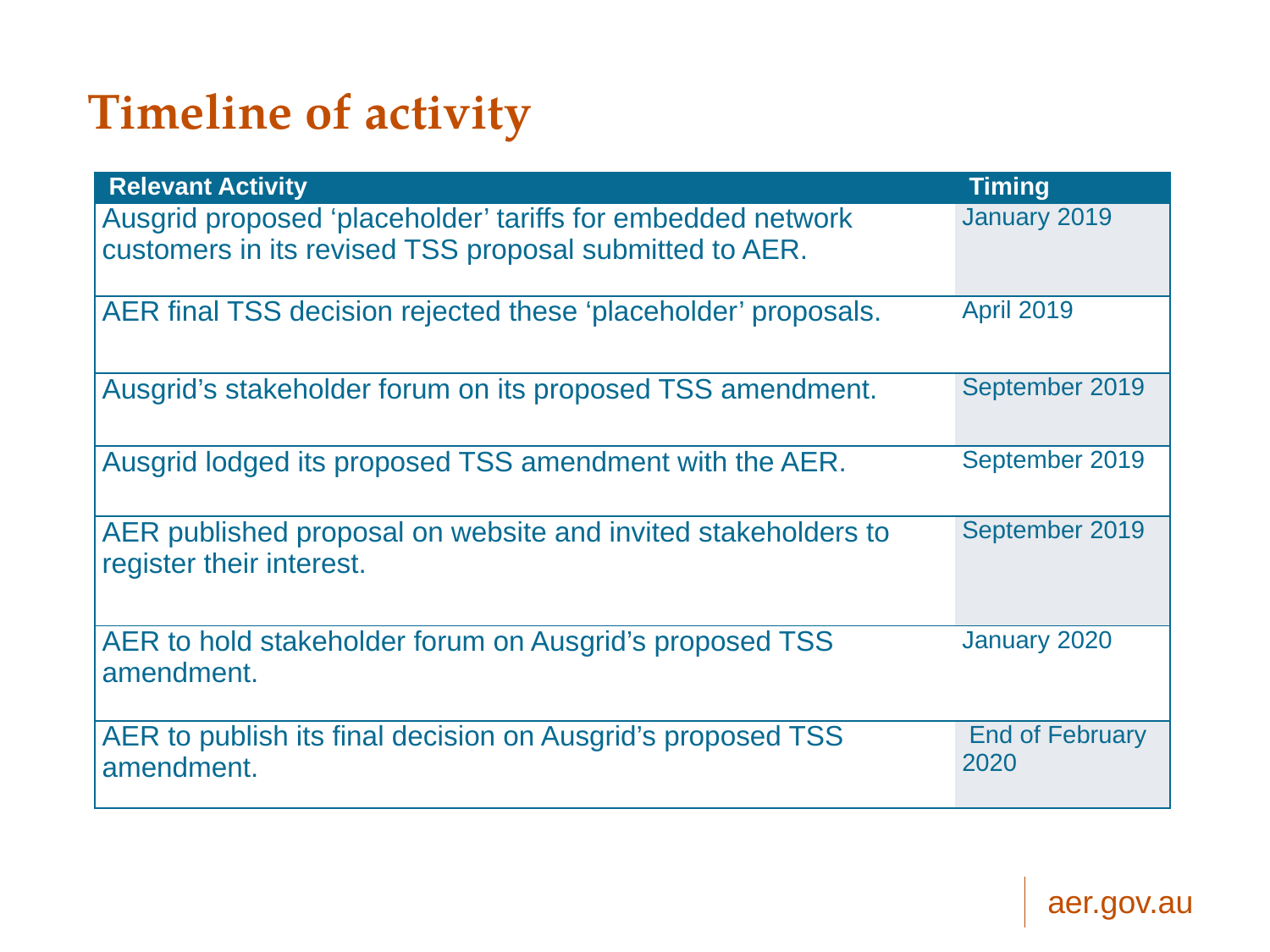

3
# Timeline of activity
| Relevant Activity | Timing |
| --- | --- |
| Ausgrid proposed ‘placeholder’ tariffs for embedded network customers in its revised TSS proposal submitted to AER. | January 2019 |
| AER final TSS decision rejected these ‘placeholder’ proposals. | April 2019 |
| Ausgrid’s stakeholder forum on its proposed TSS amendment. | September 2019 |
| Ausgrid lodged its proposed TSS amendment with the AER. | September 2019 |
| AER published proposal on website and invited stakeholders to register their interest. | September 2019 |
| AER to hold stakeholder forum on Ausgrid’s proposed TSS amendment. | January 2020 |
| AER to publish its final decision on Ausgrid’s proposed TSS amendment. | End of February 2020 |